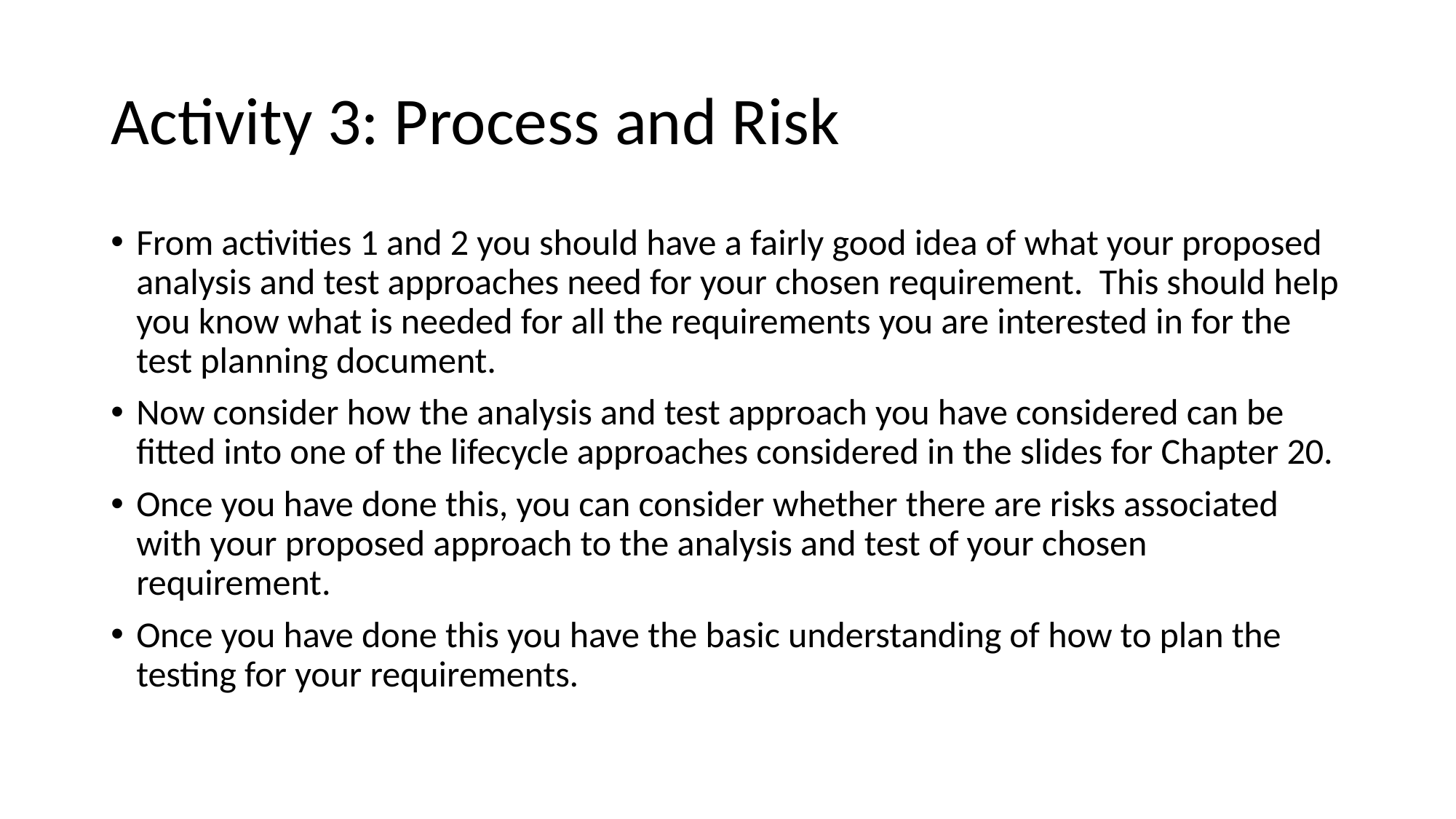

# Activity 3: Process and Risk
From activities 1 and 2 you should have a fairly good idea of what your proposed analysis and test approaches need for your chosen requirement.  This should help you know what is needed for all the requirements you are interested in for the test planning document.
Now consider how the analysis and test approach you have considered can be fitted into one of the lifecycle approaches considered in the slides for Chapter 20.
Once you have done this, you can consider whether there are risks associated with your proposed approach to the analysis and test of your chosen requirement.
Once you have done this you have the basic understanding of how to plan the testing for your requirements.